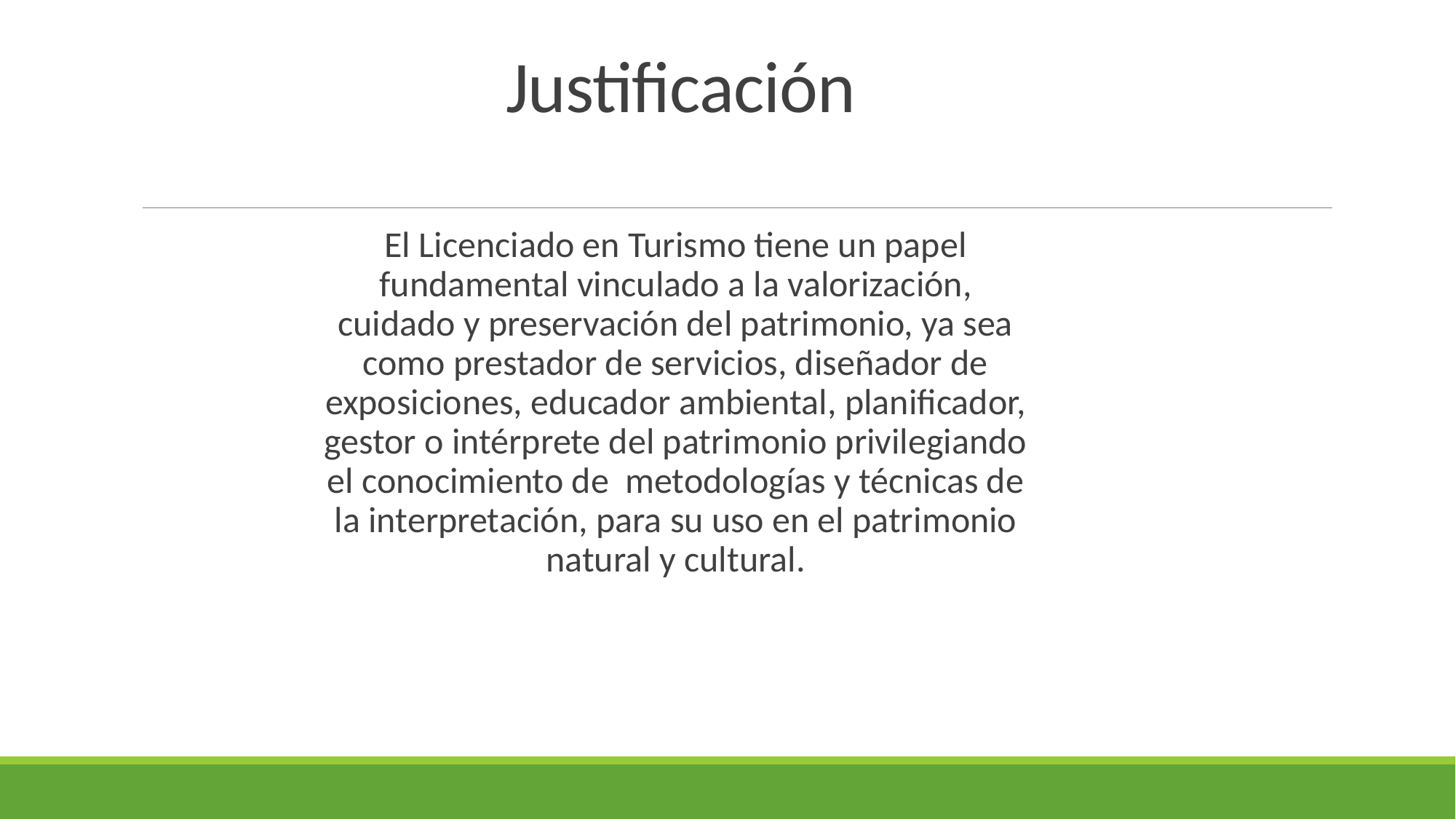

# Justificación
El Licenciado en Turismo tiene un papel fundamental vinculado a la valorización, cuidado y preservación del patrimonio, ya sea como prestador de servicios, diseñador de exposiciones, educador ambiental, planificador, gestor o intérprete del patrimonio privilegiando el conocimiento de  metodologías y técnicas de la interpretación, para su uso en el patrimonio natural y cultural.